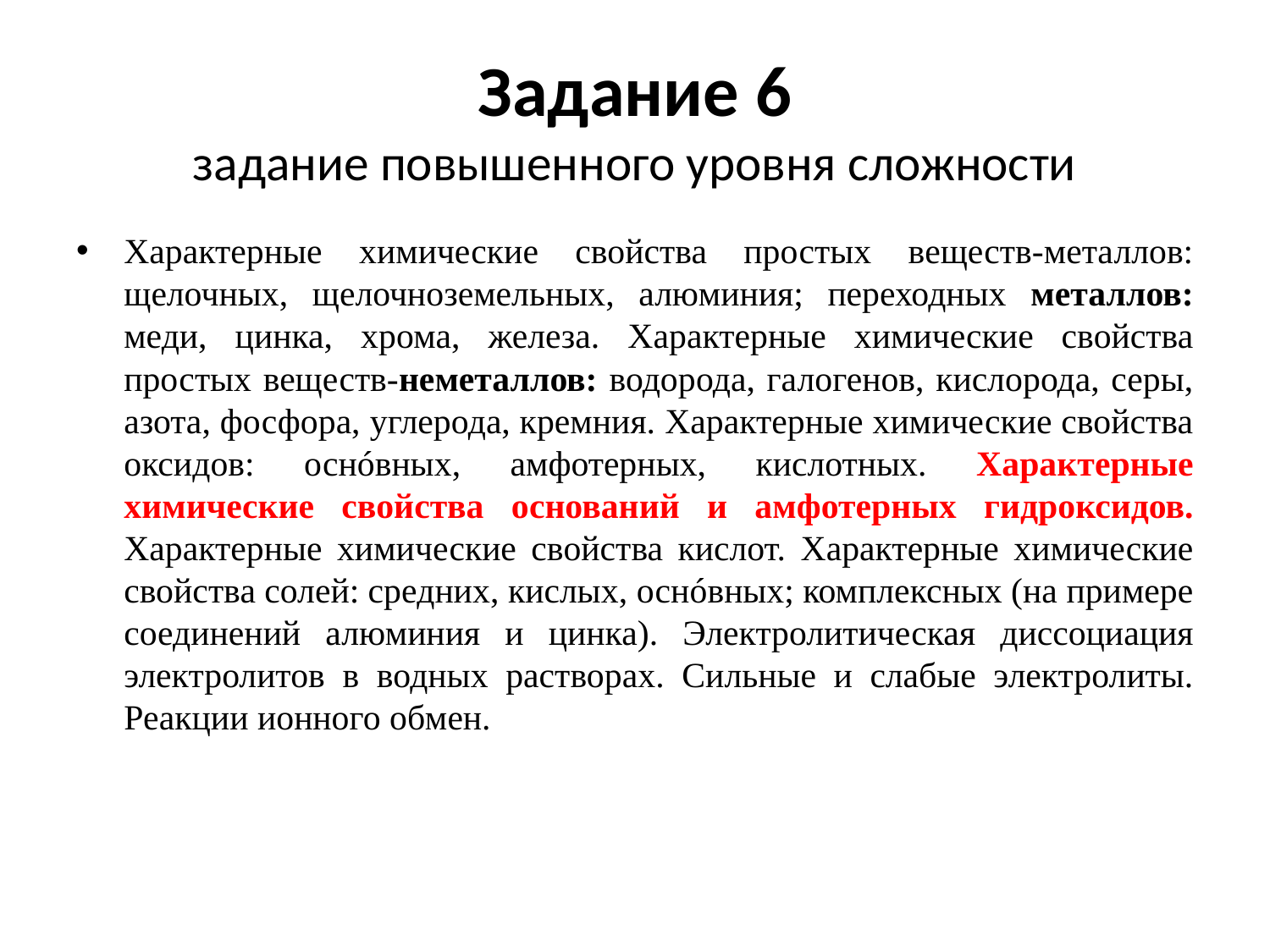

# Задание 6 задание повышенного уровня сложности
Характерные химические свойства простых веществ-металлов: щелочных, щелочноземельных, алюминия; переходных металлов: меди, цинка, хрома, железа. Характерные химические свойства простых веществ-неметаллов: водорода, галогенов, кислорода, серы, азота, фосфора, углерода, кремния. Характерные химические свойства оксидов: оснóвных, амфотерных, кислотных. Характерные химические свойства оснований и амфотерных гидроксидов. Характерные химические свойства кислот. Характерные химические свойства солей: средних, кислых, оснóвных; комплексных (на примере соединений алюминия и цинка). Электролитическая диссоциация электролитов в водных растворах. Сильные и слабые электролиты. Реакции ионного обмен.